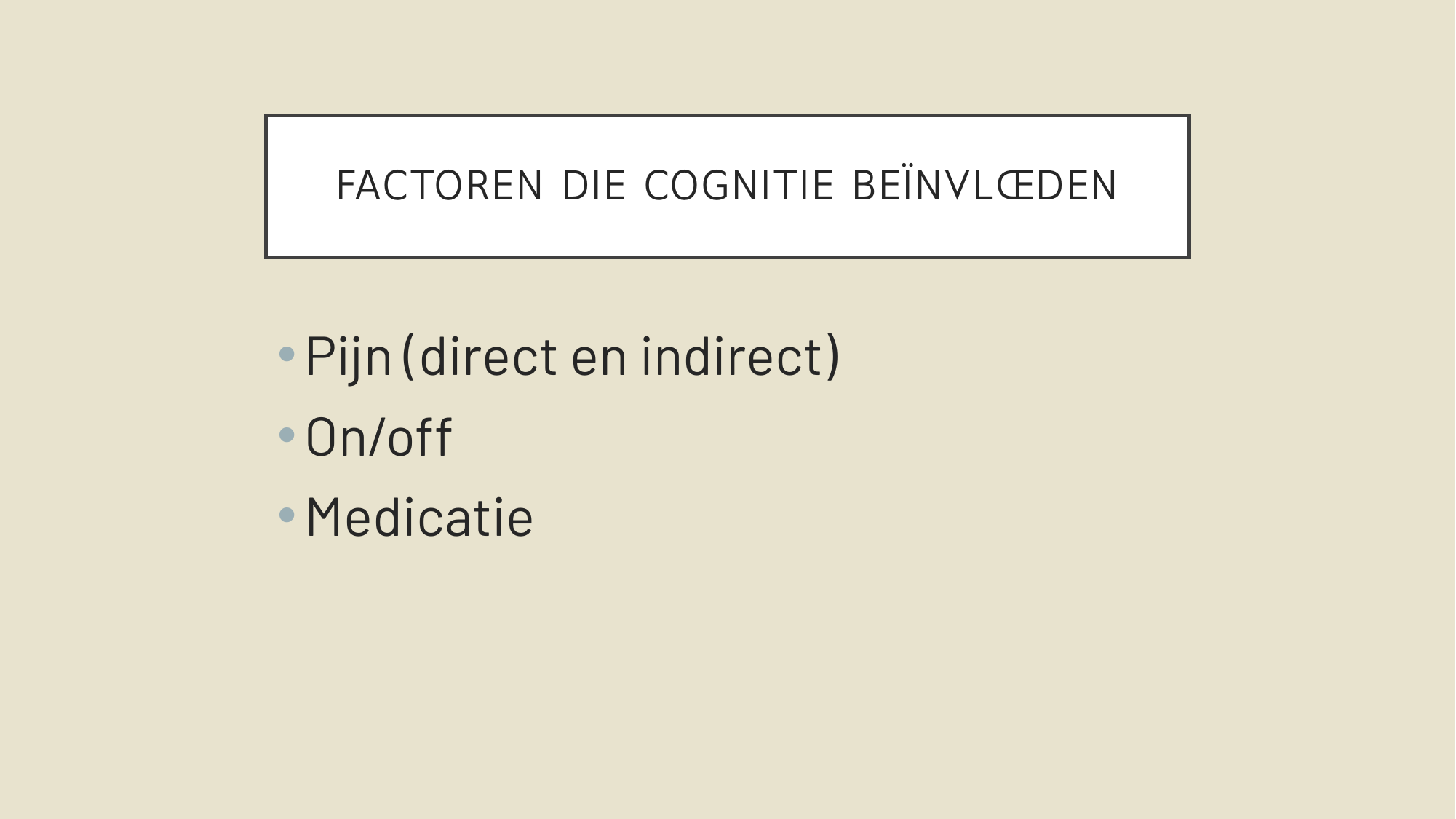

# Factoren die cognitie beïnvloeden
Pijn (direct en indirect)
On/off
Medicatie